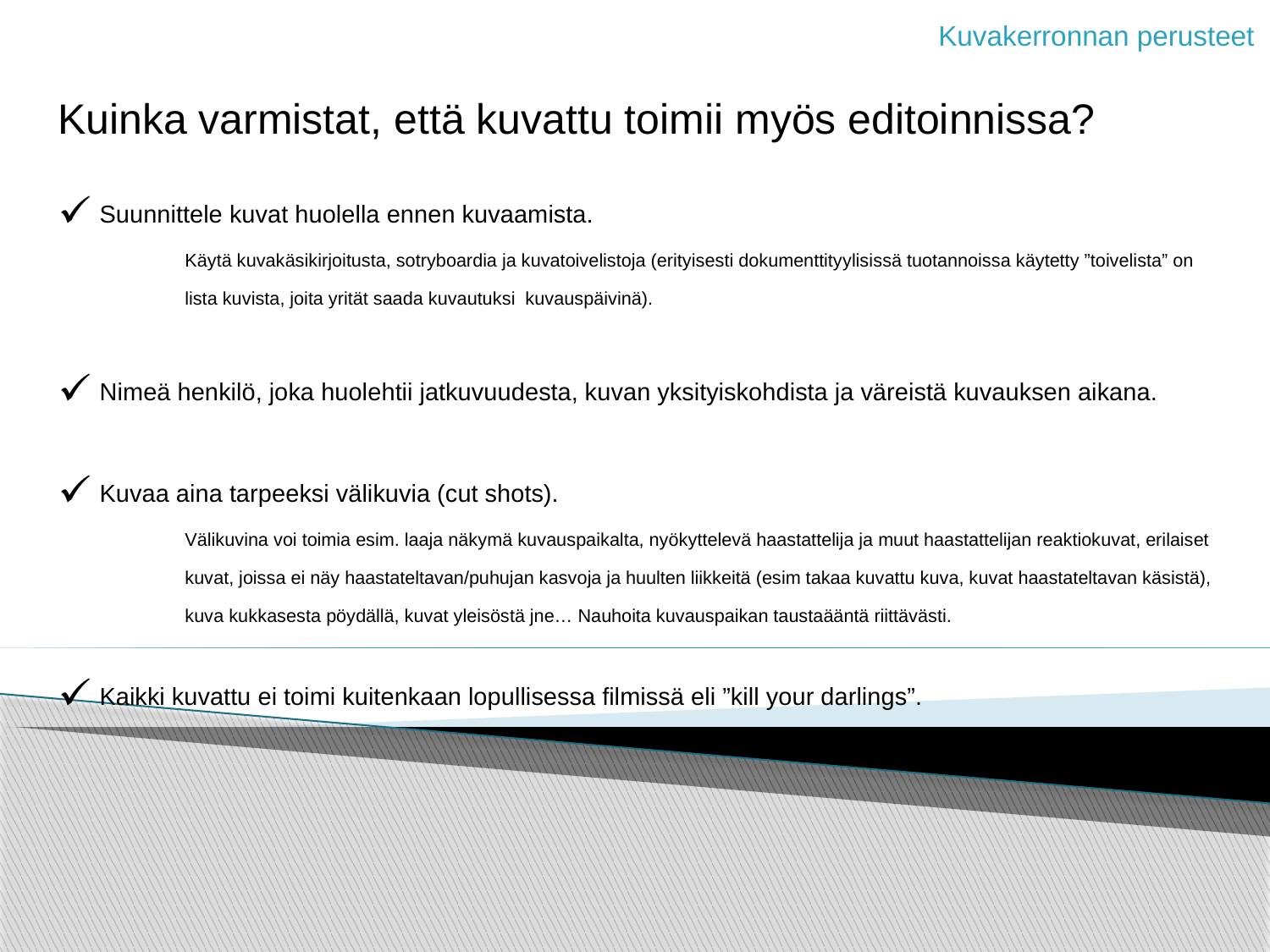

Kuvakerronnan perusteet
Kuinka varmistat, että kuvattu toimii myös editoinnissa?

 Suunnittele kuvat huolella ennen kuvaamista.
Käytä kuvakäsikirjoitusta, sotryboardia ja kuvatoivelistoja (erityisesti dokumenttityylisissä tuotannoissa käytetty ”toivelista” on lista kuvista, joita yrität saada kuvautuksi  kuvauspäivinä).

 Nimeä henkilö, joka huolehtii jatkuvuudesta, kuvan yksityiskohdista ja väreistä kuvauksen aikana.

 Kuvaa aina tarpeeksi välikuvia (cut shots).
Välikuvina voi toimia esim. laaja näkymä kuvauspaikalta, nyökyttelevä haastattelija ja muut haastattelijan reaktiokuvat, erilaiset kuvat, joissa ei näy haastateltavan/puhujan kasvoja ja huulten liikkeitä (esim takaa kuvattu kuva, kuvat haastateltavan käsistä), kuva kukkasesta pöydällä, kuvat yleisöstä jne… Nauhoita kuvauspaikan taustaääntä riittävästi.

 Kaikki kuvattu ei toimi kuitenkaan lopullisessa filmissä eli ”kill your darlings”.

Huom. tarkoituksellinen hyppyleikkaus on joskus perusteltu - hyppyleikkauksella voit hyppäyttää aikaa eteenpäin